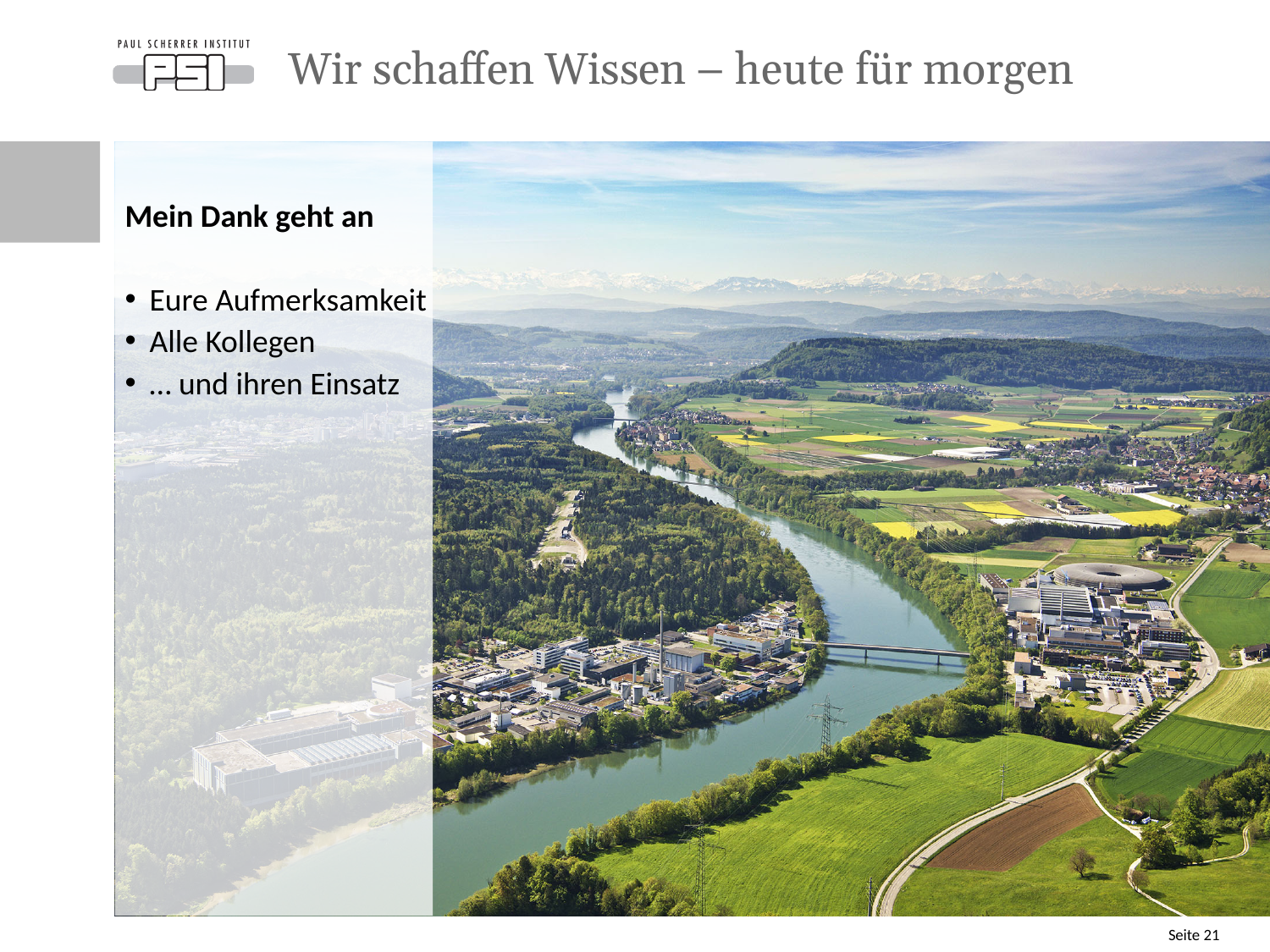

# Wir schaffen Wissen – heute für morgen
Mein Dank geht an

Eure Aufmerksamkeit
Alle Kollegen
… und ihren Einsatz
Seite 21